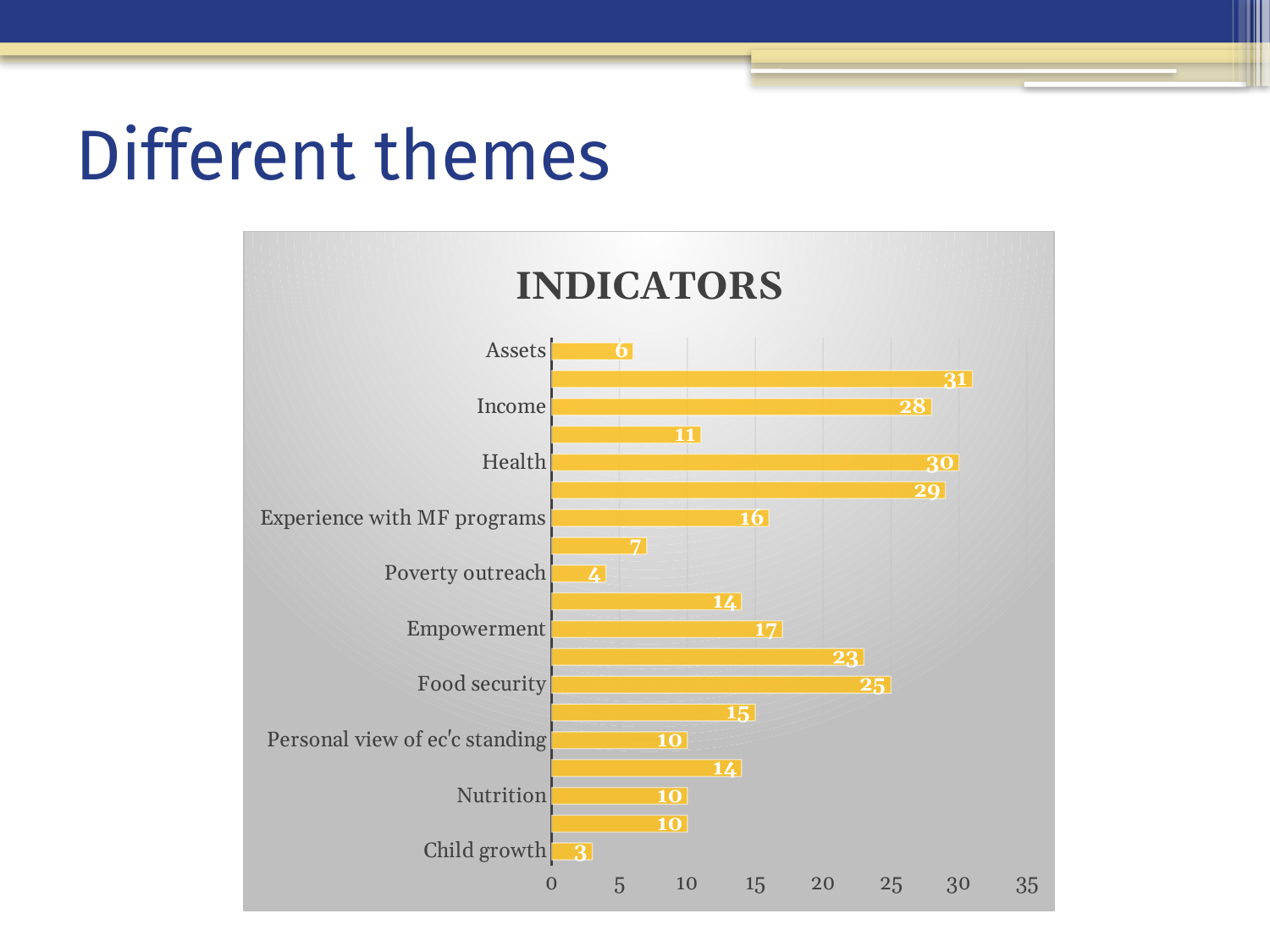

# Different themes

### Chart: INDICATORS

| Category |  |
|---|---|
| Child growth | 3.0 |
| Social capital | 10.0 |
| Nutrition | 10.0 |
| Shocks / coping mechs | 14.0 |
| Personal view of ec'c standing | 10.0 |
| Farming (business) | 15.0 |
| Food security | 25.0 |
| Savings | 23.0 |
| Empowerment | 17.0 |
| Poverty status | 14.0 |
| Poverty outreach | 4.0 |
| Fin literacy | 7.0 |
| Experience with MF programs | 16.0 |
| Business (non-farming) | 29.0 |
| Health | 30.0 |
| Well-being | 11.0 |
| Income | 28.0 |
| Education | 31.0 |
| Assets | 6.0 |